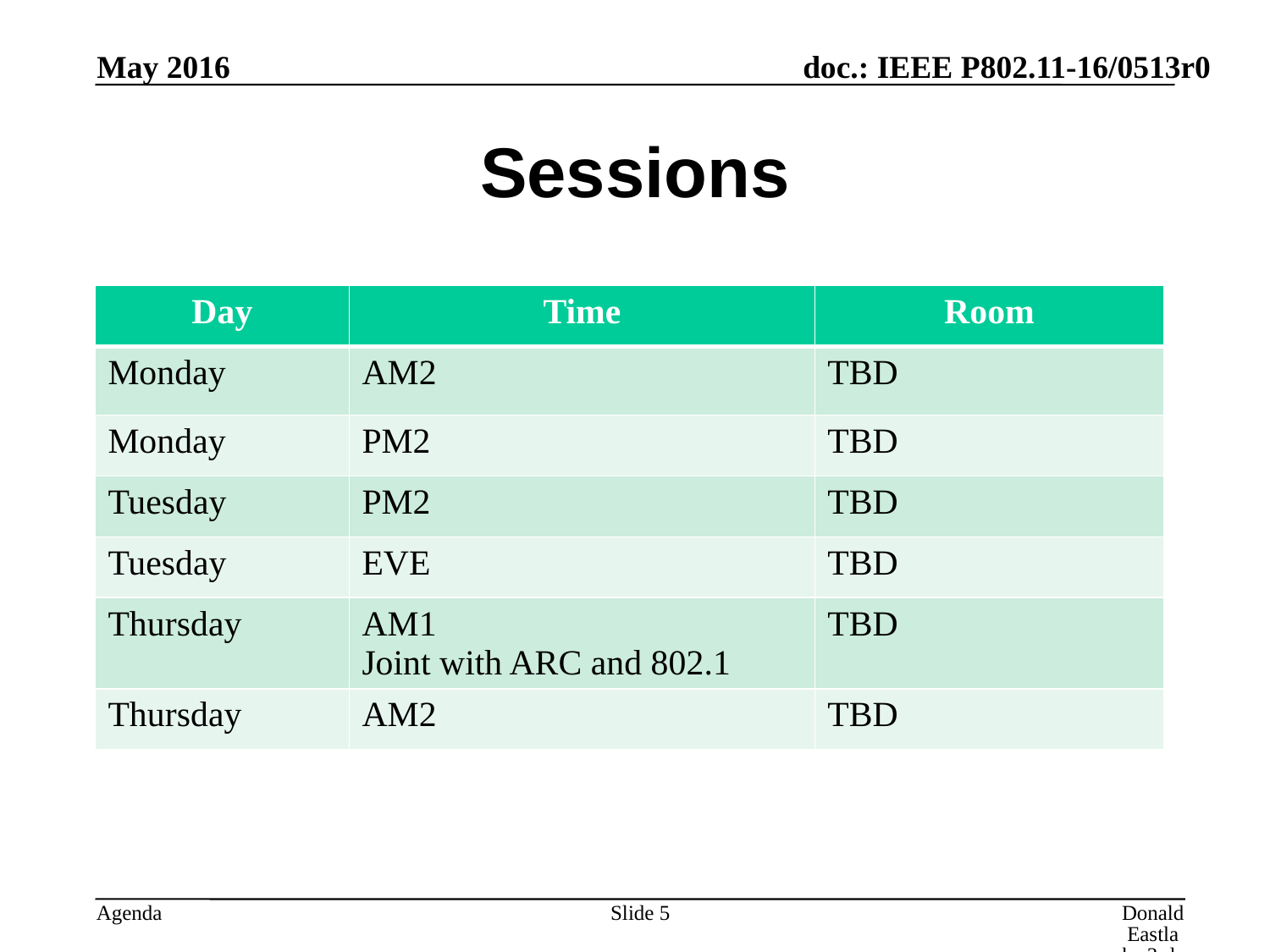

May 2016
# Sessions
| Day | Time | Room |
| --- | --- | --- |
| Monday | AM2 | TBD |
| Monday | PM2 | TBD |
| Tuesday | PM2 | TBD |
| Tuesday | EVE | TBD |
| Thursday | AM1 Joint with ARC and 802.1 | TBD |
| Thursday | AM2 | TBD |
Slide 5
Donald Eastlake 3rd, Huawei Technologies